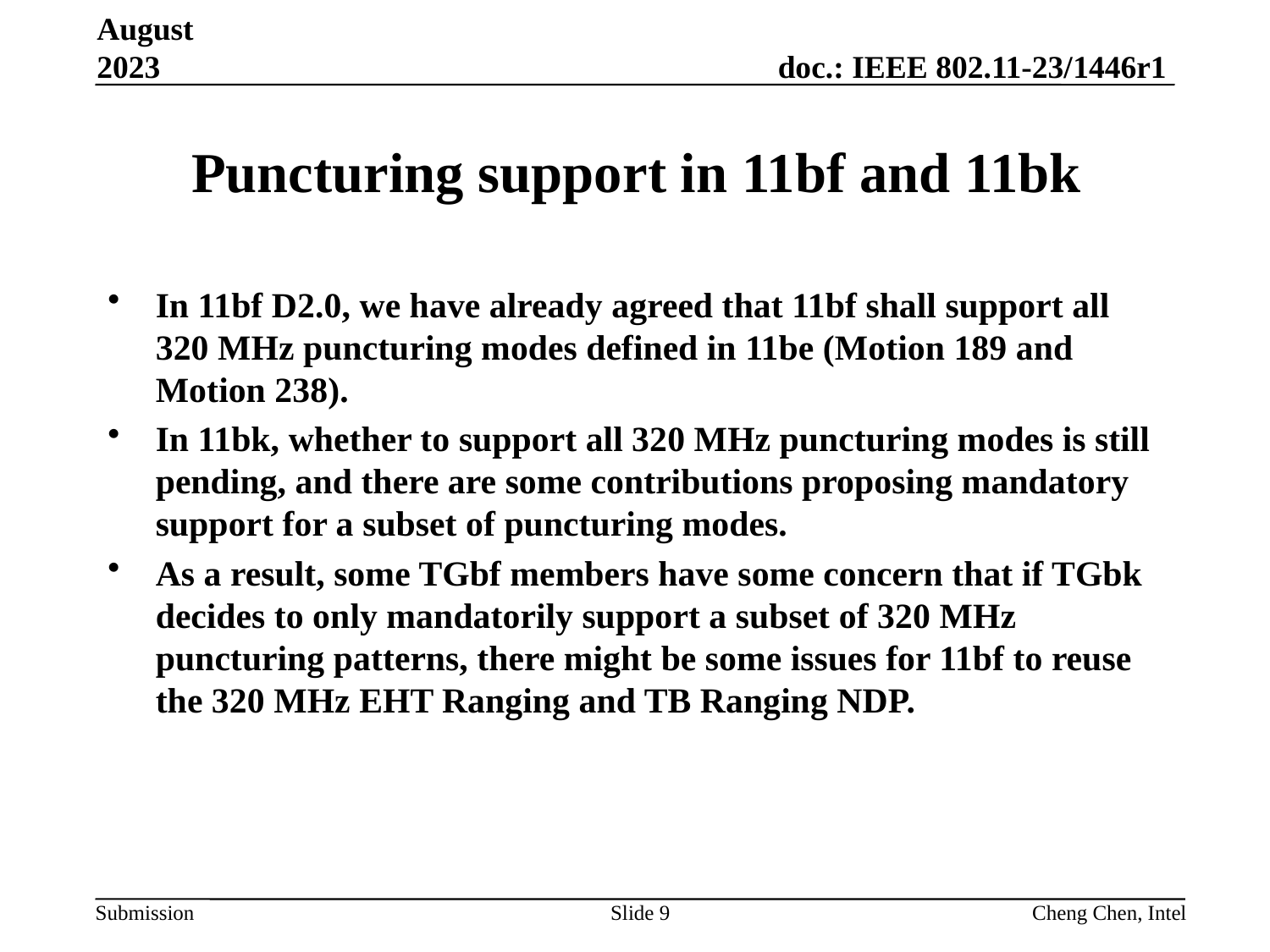

August 2023
# Puncturing support in 11bf and 11bk
In 11bf D2.0, we have already agreed that 11bf shall support all 320 MHz puncturing modes defined in 11be (Motion 189 and Motion 238).
In 11bk, whether to support all 320 MHz puncturing modes is still pending, and there are some contributions proposing mandatory support for a subset of puncturing modes.
As a result, some TGbf members have some concern that if TGbk decides to only mandatorily support a subset of 320 MHz puncturing patterns, there might be some issues for 11bf to reuse the 320 MHz EHT Ranging and TB Ranging NDP.
Slide 9
Cheng Chen, Intel